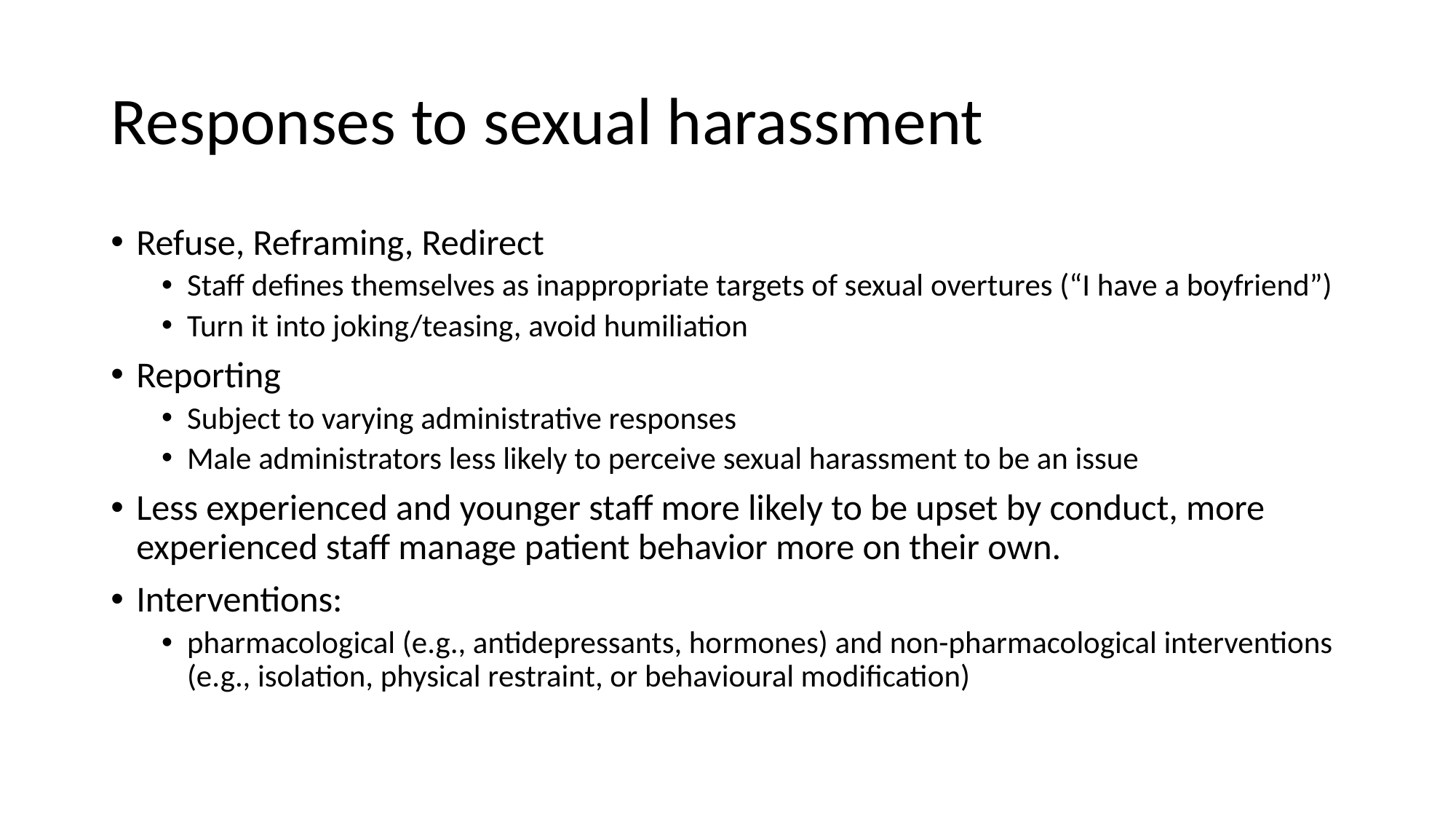

# Responses to sexual harassment
Refuse, Reframing, Redirect
Staff defines themselves as inappropriate targets of sexual overtures (“I have a boyfriend”)
Turn it into joking/teasing, avoid humiliation
Reporting
Subject to varying administrative responses
Male administrators less likely to perceive sexual harassment to be an issue
Less experienced and younger staff more likely to be upset by conduct, more experienced staff manage patient behavior more on their own.
Interventions:
pharmacological (e.g., antidepressants, hormones) and non-pharmacological interventions (e.g., isolation, physical restraint, or behavioural modification)